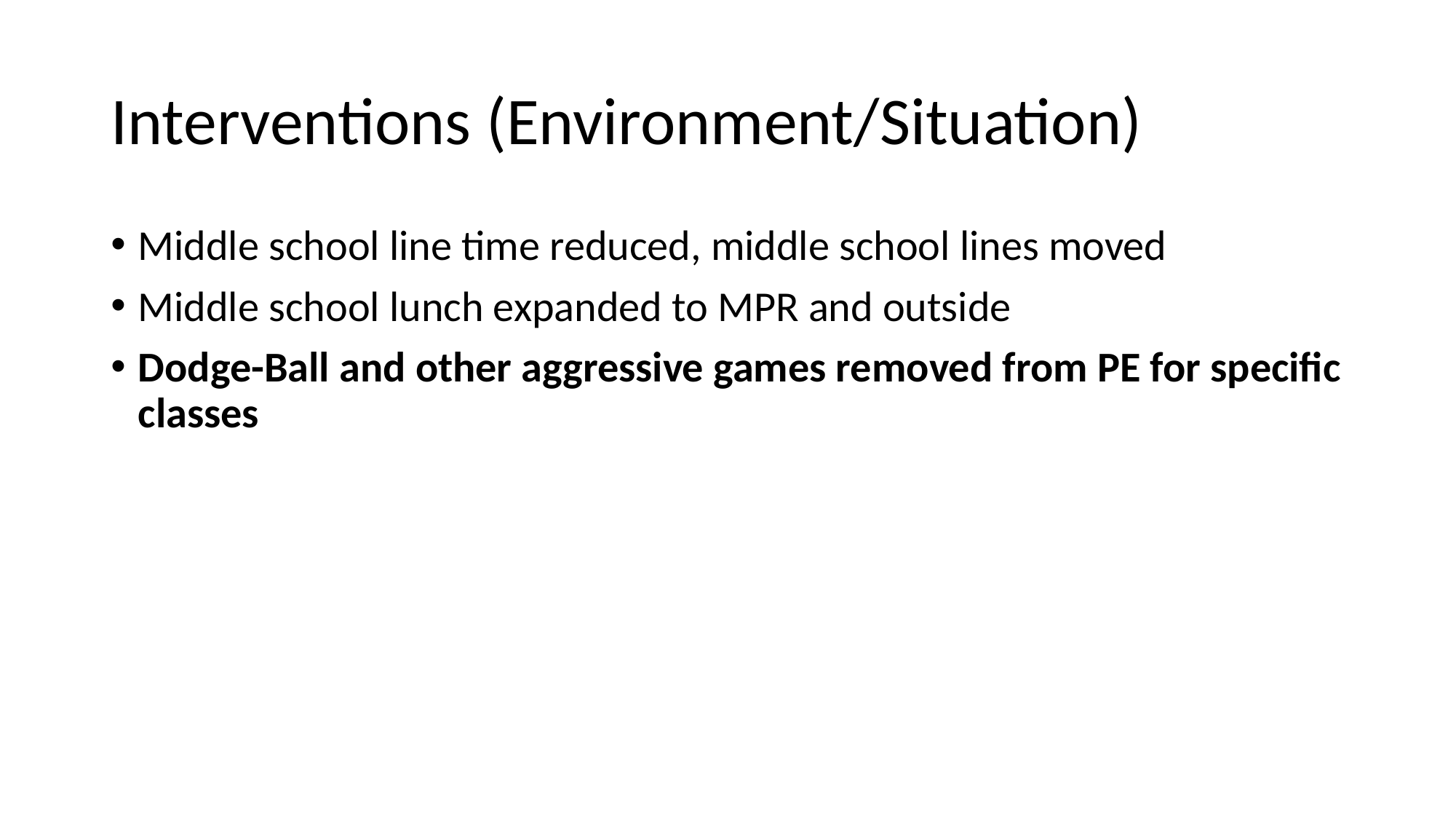

# Interventions (Environment/Situation)
Middle school line time reduced, middle school lines moved
Middle school lunch expanded to MPR and outside
Dodge-Ball and other aggressive games removed from PE for specific classes